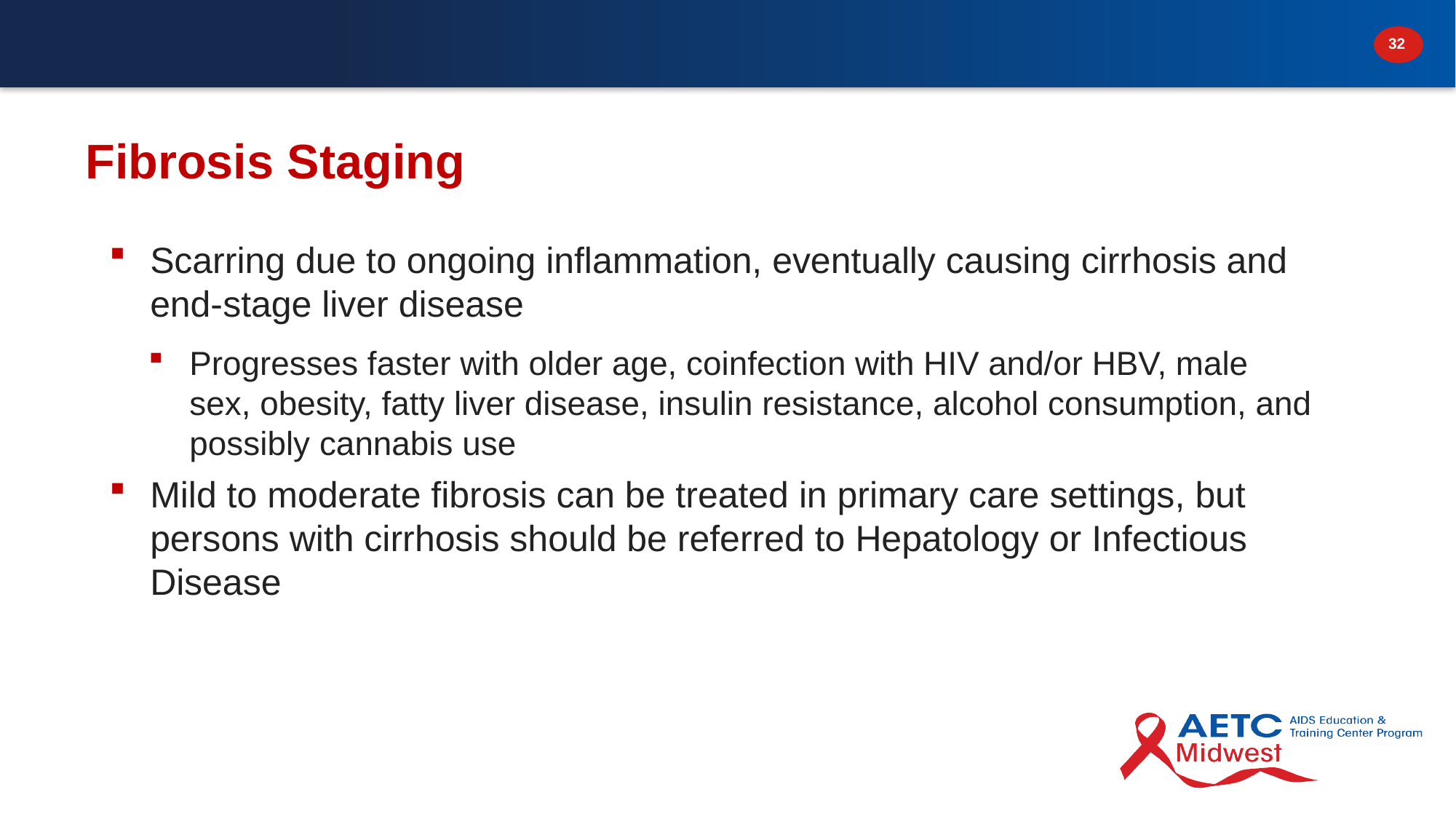

# Fibrosis Staging
Scarring due to ongoing inflammation, eventually causing cirrhosis and end-stage liver disease
Progresses faster with older age, coinfection with HIV and/or HBV, male sex, obesity, fatty liver disease, insulin resistance, alcohol consumption, and possibly cannabis use
Mild to moderate fibrosis can be treated in primary care settings, but persons with cirrhosis should be referred to Hepatology or Infectious Disease